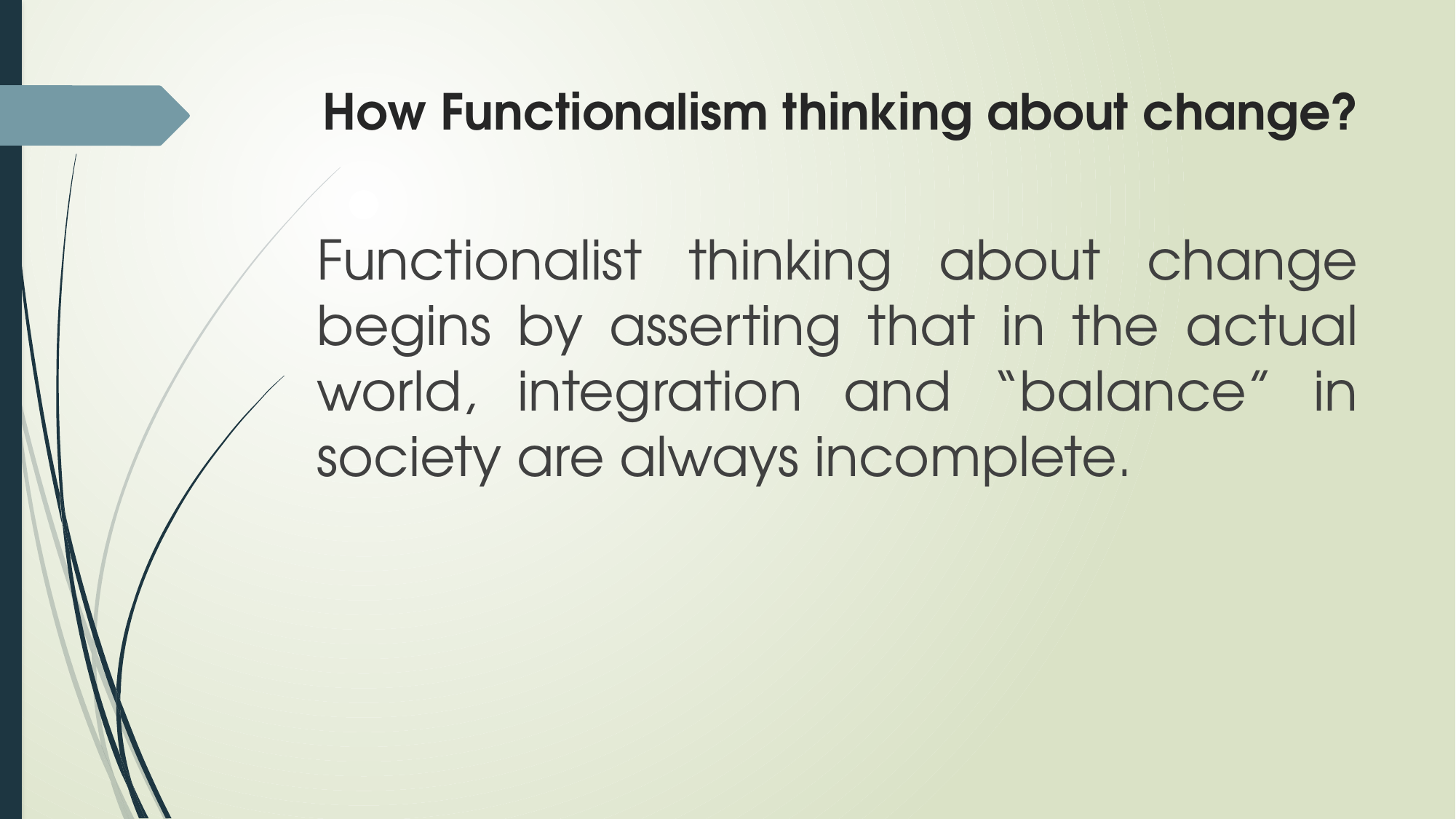

# How Functionalism thinking about change?
Functionalist thinking about change begins by asserting that in the actual world, integration and “balance” in society are always incomplete.